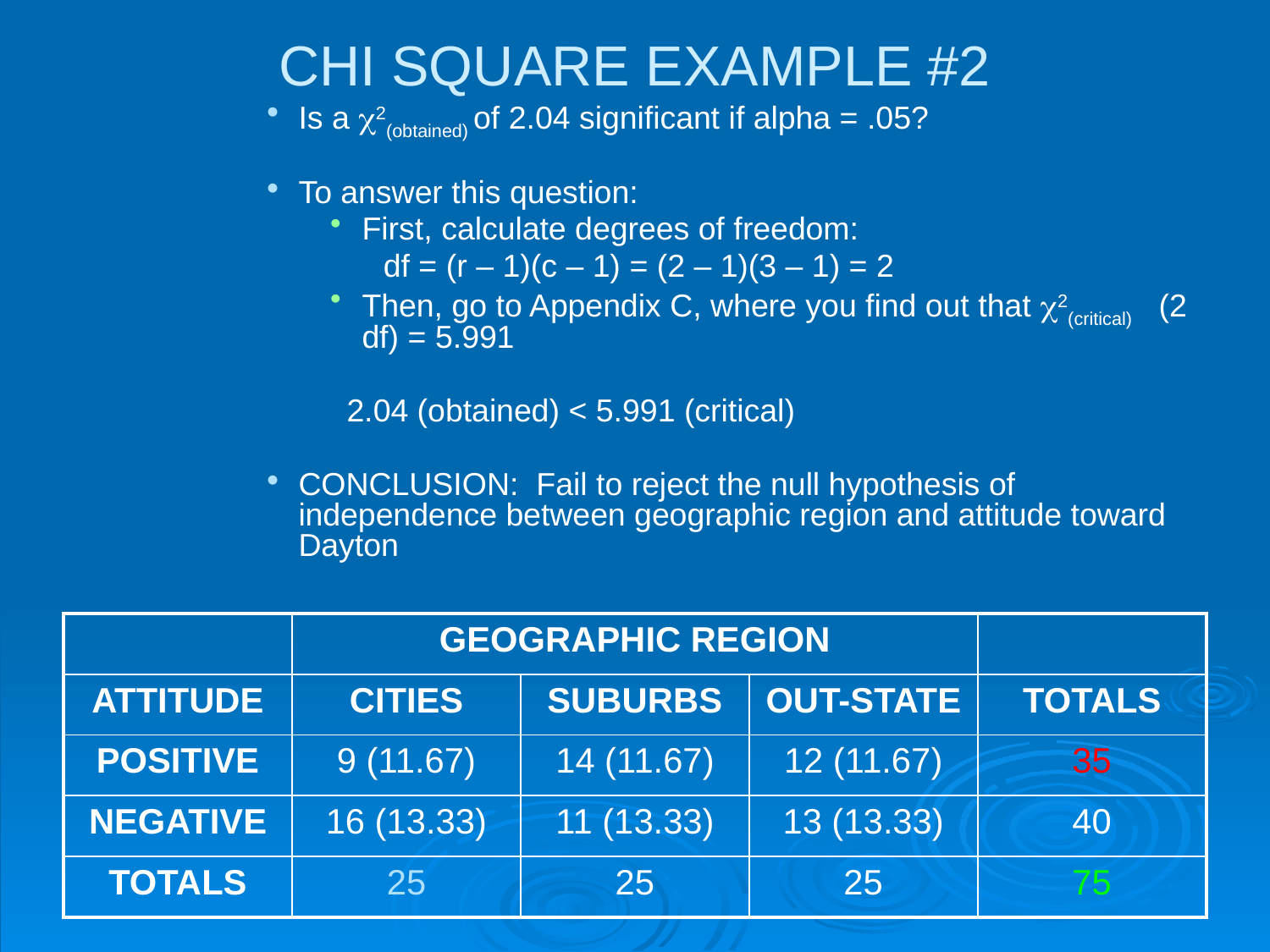

# CHI SQUARE EXAMPLE #2
Is a χ2(obtained) of 2.04 significant if alpha = .05?

To answer this question:
First, calculate degrees of freedom:
      df = (r – 1)(c – 1) = (2 – 1)(3 – 1) = 2
Then, go to Appendix C, where you find out that χ2(critical)   (2 df) = 5.991

         2.04 (obtained) < 5.991 (critical)

CONCLUSION:  Fail to reject the null hypothesis of independence between geographic region and attitude toward Dayton
|  | GEOGRAPHIC REGION |  |  |  |
| --- | --- | --- | --- | --- |
| ATTITUDE | CITIES | SUBURBS | OUT-STATE | TOTALS |
| POSITIVE | 9 (11.67) | 14 (11.67) | 12 (11.67) | 35 |
| NEGATIVE | 16 (13.33) | 11 (13.33) | 13 (13.33) | 40 |
| TOTALS | 25 | 25 | 25 | 75 |